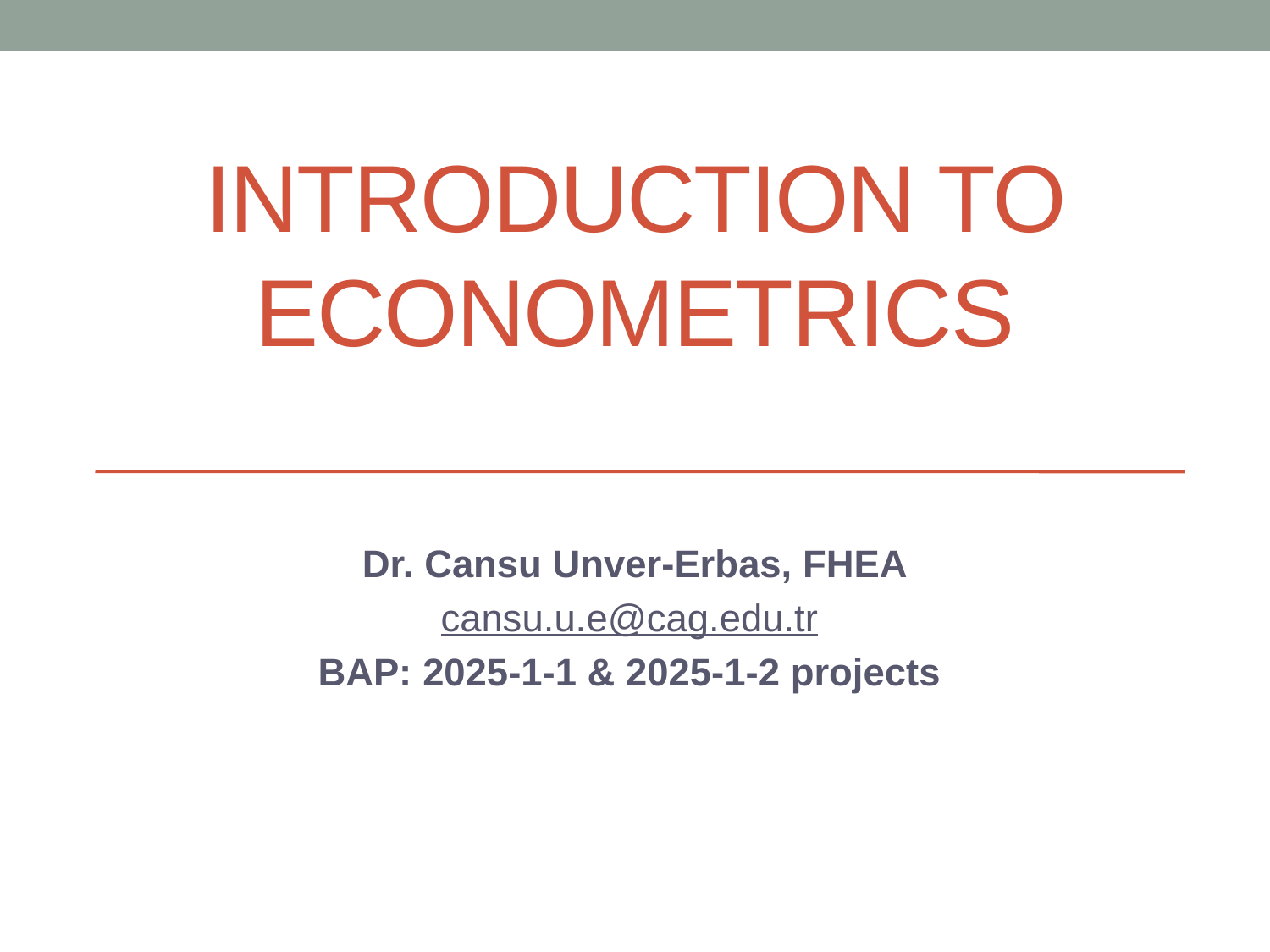

# Introduction to Econometrics
Dr. Cansu Unver-Erbas, FHEA
cansu.u.e@cag.edu.tr
BAP: 2025-1-1 & 2025-1-2 projects